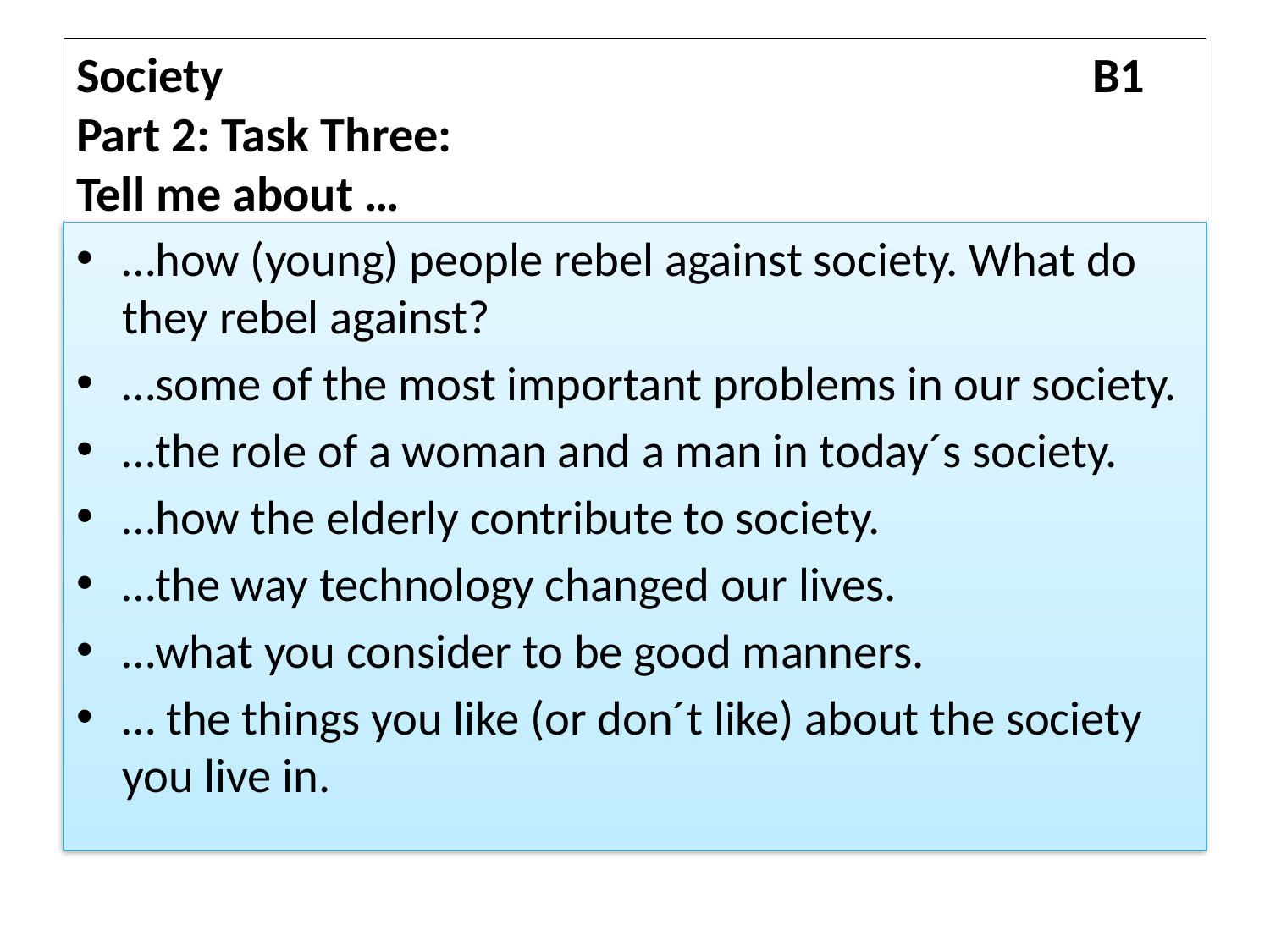

# Society							B1 Part 2: Task Three: Tell me about …
…how (young) people rebel against society. What do they rebel against?
…some of the most important problems in our society.
…the role of a woman and a man in today´s society.
…how the elderly contribute to society.
…the way technology changed our lives.
…what you consider to be good manners.
… the things you like (or don´t like) about the society you live in.